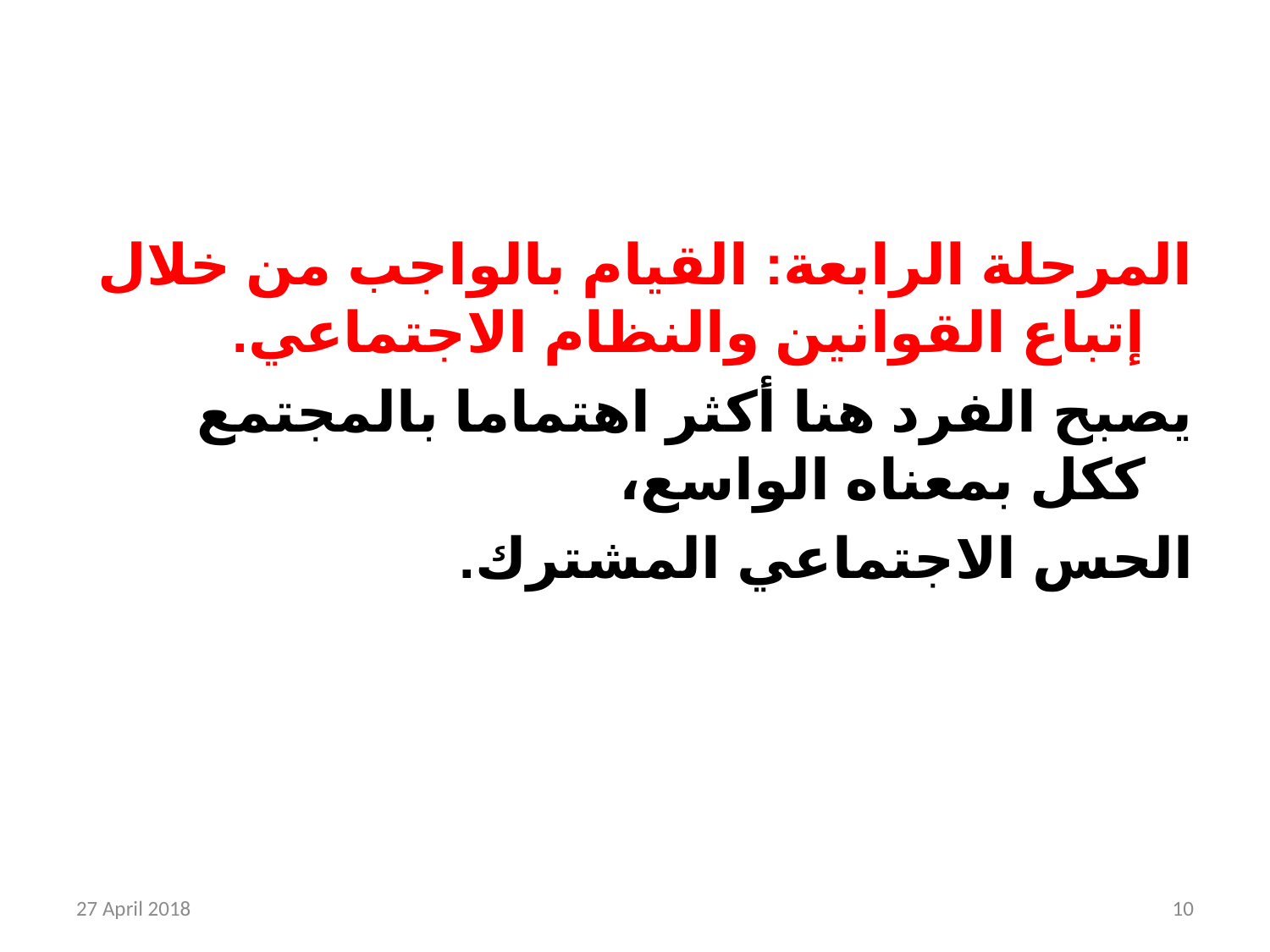

#
المرحلة الرابعة: القيام بالواجب من خلال إتباع القوانين والنظام الاجتماعي.
يصبح الفرد هنا أكثر اهتماما بالمجتمع  ككل بمعناه الواسع،
الحس الاجتماعي المشترك.
27 April 2018
10